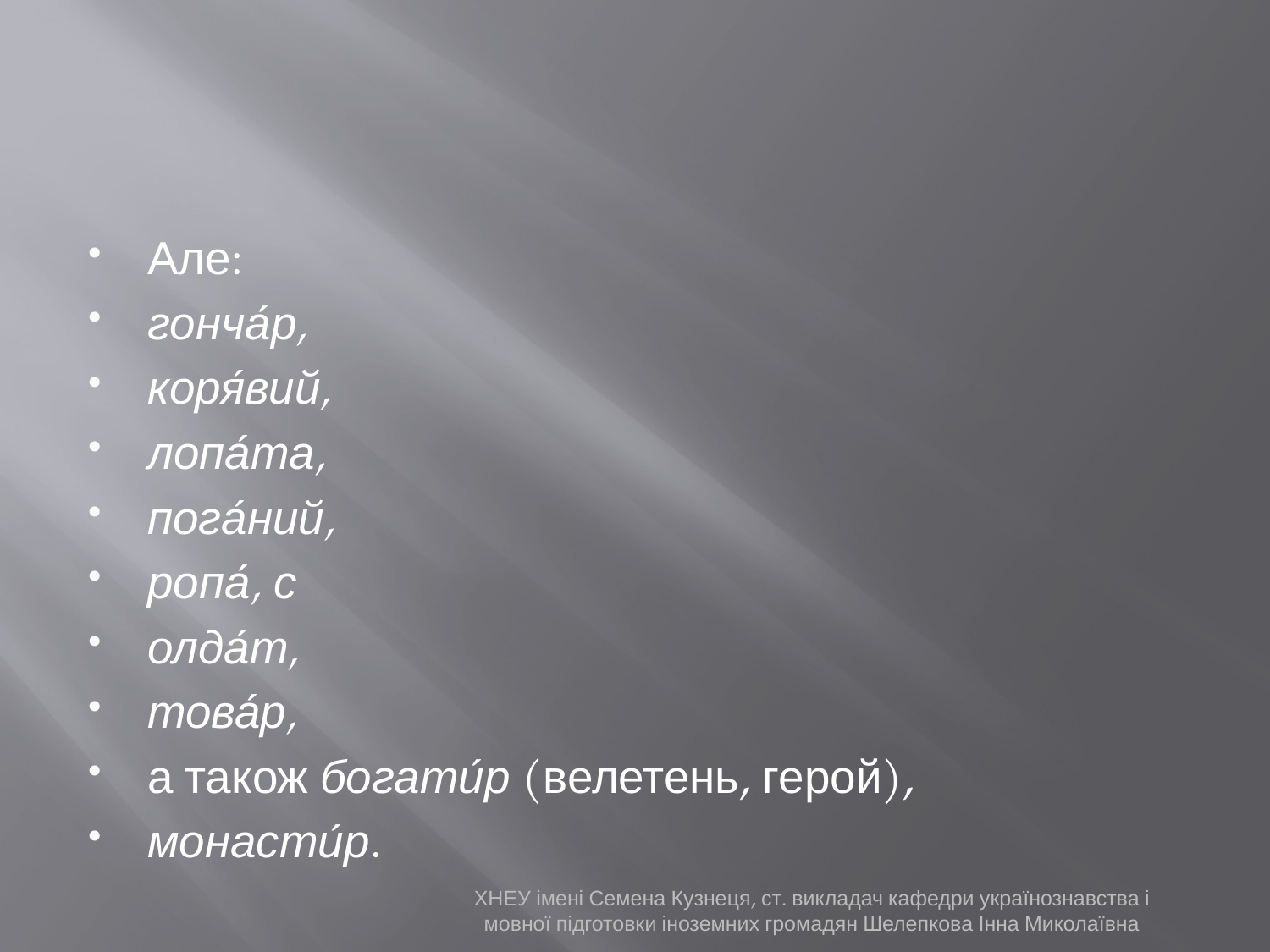

#
Але:
гонча́р,
коря́вий,
лопа́та,
пога́ний,
ропа́, с
олда́т,
това́р,
а також богати́р (велетень, герой),
монасти́р.
ХНЕУ імені Семена Кузнеця, ст. викладач кафедри українознавства і мовної підготовки іноземних громадян Шелепкова Інна Миколаївна